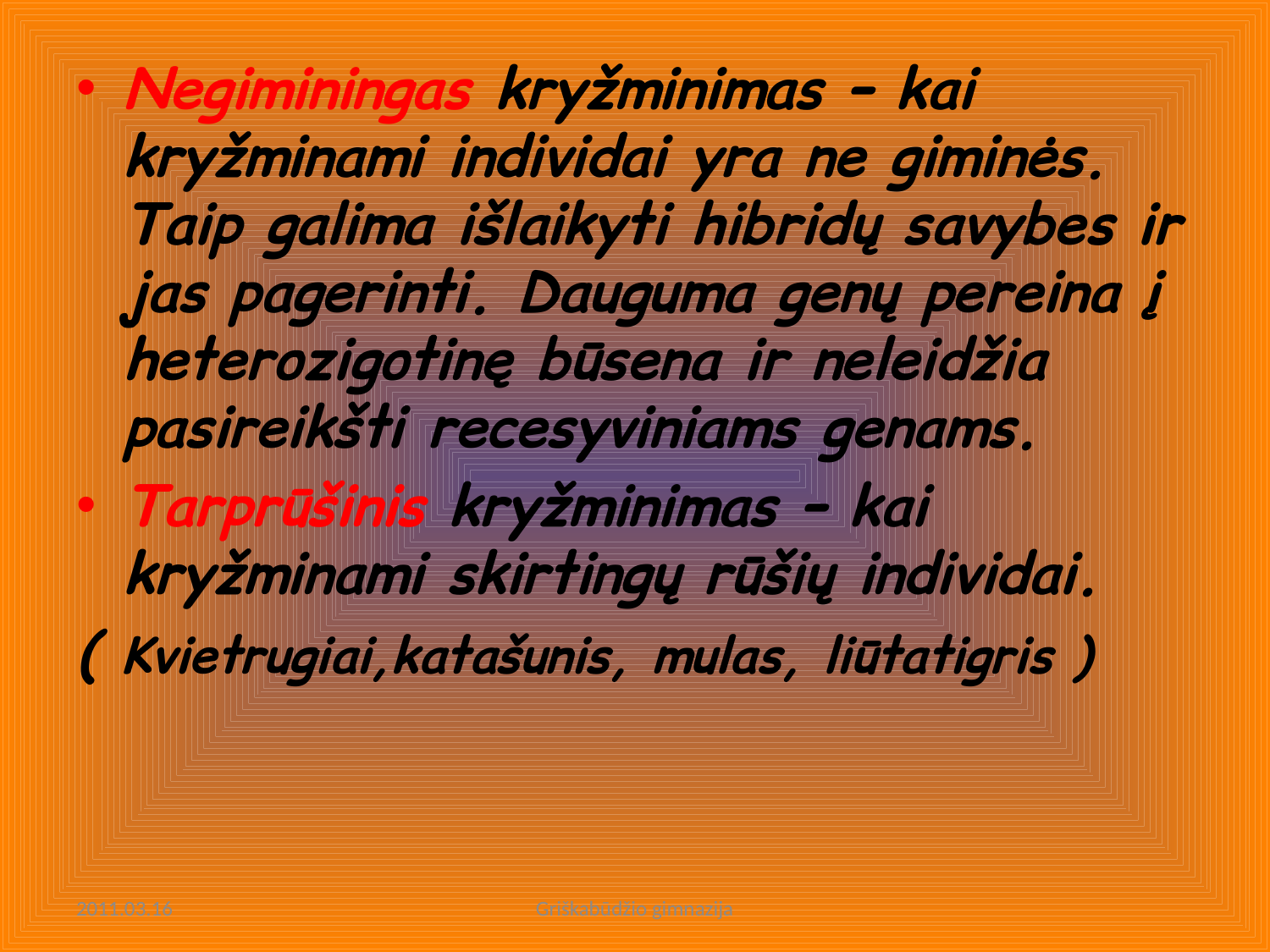

Negiminingas kryžminimas – kai kryžminami individai yra ne giminės. Taip galima išlaikyti hibridų savybes ir jas pagerinti. Dauguma genų pereina į heterozigotinę būsena ir neleidžia pasireikšti recesyviniams genams.
Tarprūšinis kryžminimas – kai kryžminami skirtingų rūšių individai.
( Kvietrugiai,katašunis, mulas, liūtatigris )
2011.03.16
Griškabūdžio gimnazija